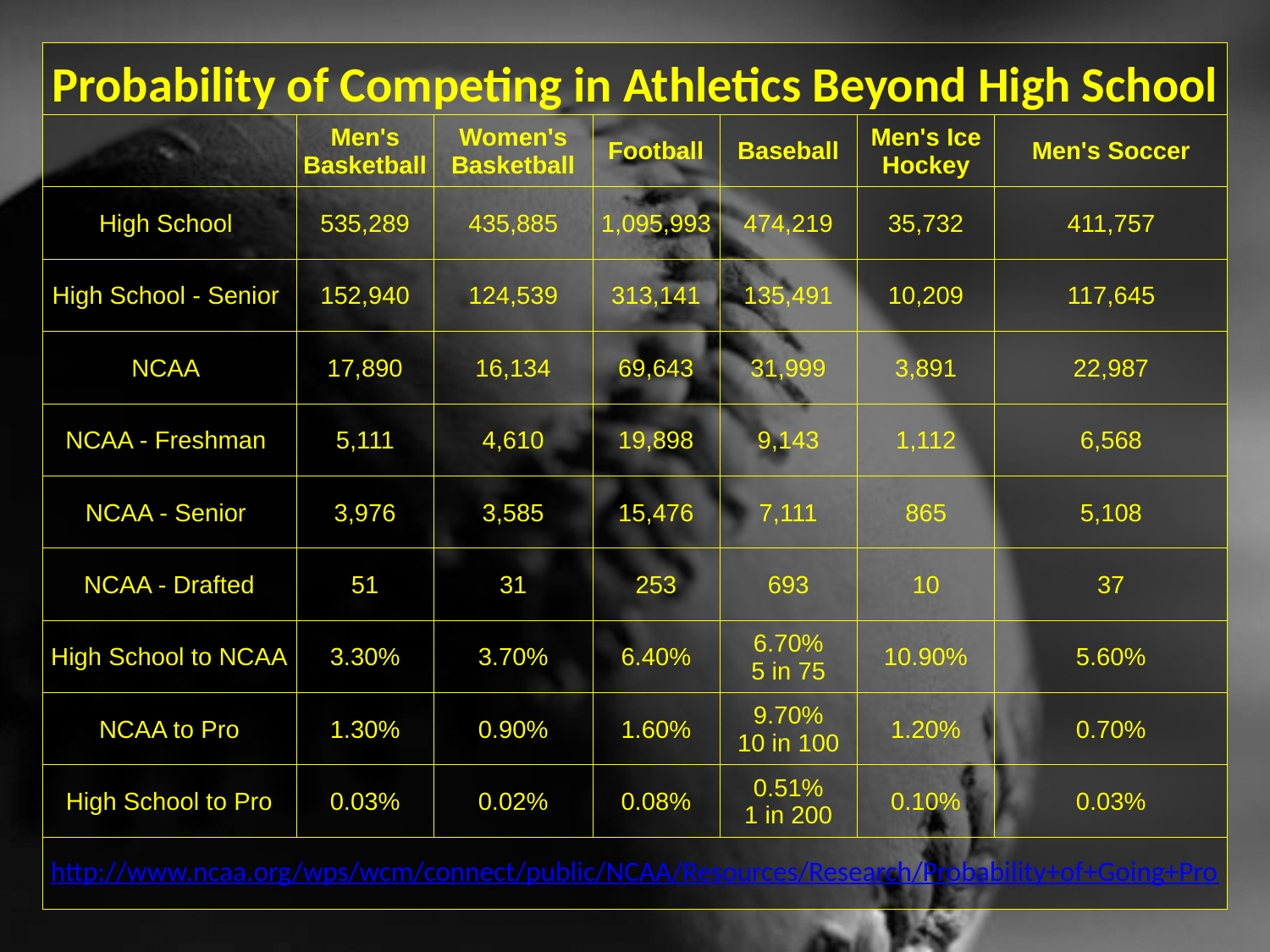

| Probability of Competing in Athletics Beyond High School |  |  |  |  |  |  |
| --- | --- | --- | --- | --- | --- | --- |
|  | Men's Basketball | Women's Basketball | Football | Baseball | Men's Ice Hockey | Men's Soccer |
| High School | 535,289 | 435,885 | 1,095,993 | 474,219 | 35,732 | 411,757 |
| High School - Senior | 152,940 | 124,539 | 313,141 | 135,491 | 10,209 | 117,645 |
| NCAA | 17,890 | 16,134 | 69,643 | 31,999 | 3,891 | 22,987 |
| NCAA - Freshman | 5,111 | 4,610 | 19,898 | 9,143 | 1,112 | 6,568 |
| NCAA - Senior | 3,976 | 3,585 | 15,476 | 7,111 | 865 | 5,108 |
| NCAA - Drafted | 51 | 31 | 253 | 693 | 10 | 37 |
| High School to NCAA | 3.30% | 3.70% | 6.40% | 6.70% 5 in 75 | 10.90% | 5.60% |
| NCAA to Pro | 1.30% | 0.90% | 1.60% | 9.70% 10 in 100 | 1.20% | 0.70% |
| High School to Pro | 0.03% | 0.02% | 0.08% | 0.51% 1 in 200 | 0.10% | 0.03% |
| http://www.ncaa.org/wps/wcm/connect/public/NCAA/Resources/Research/Probability+of+Going+Pro |  |  |  |  |  |  |